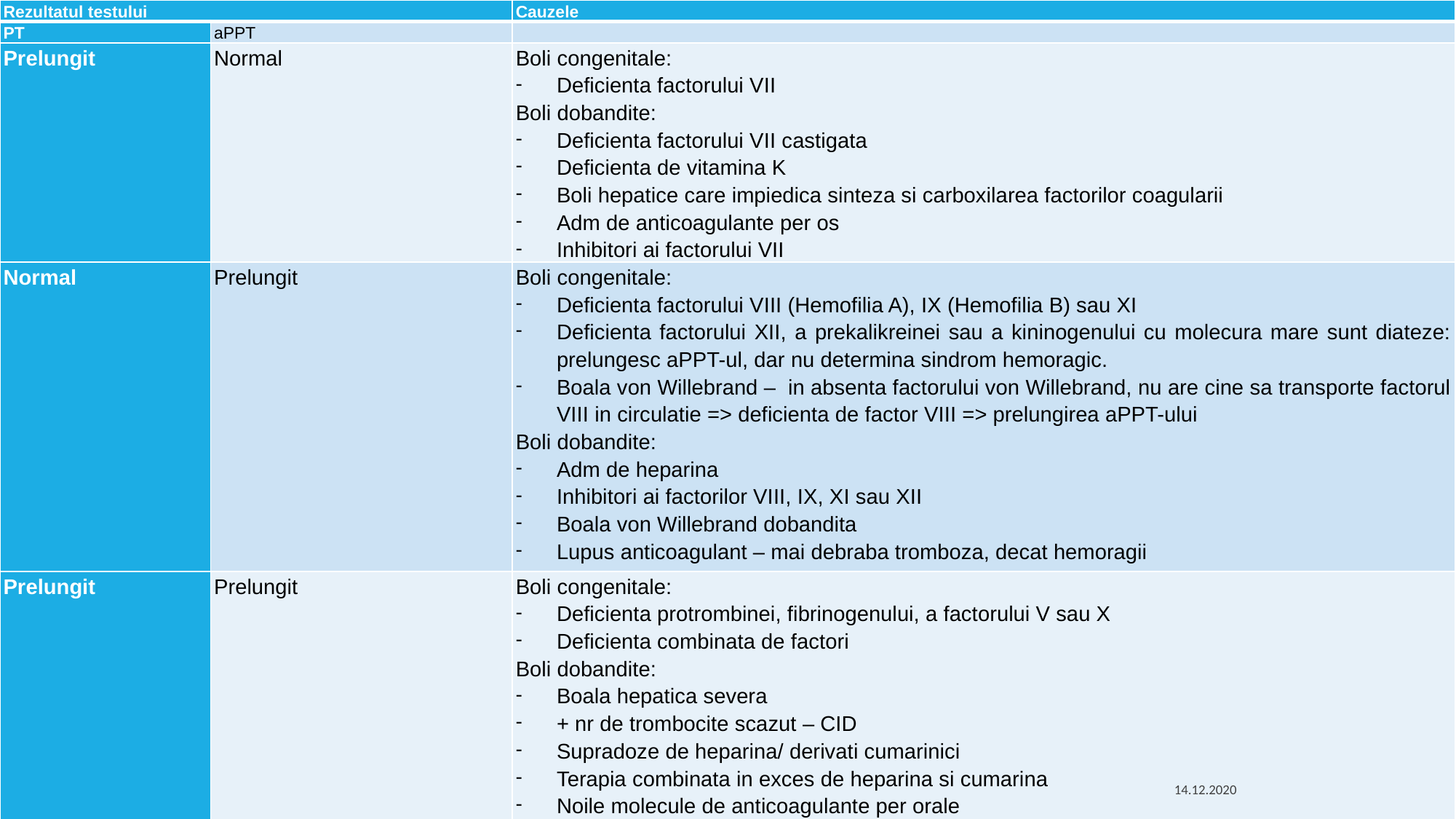

| Rezultatul testului |  | Cauzele |
| --- | --- | --- |
| PT | aPPT |  |
| Prelungit | Normal | Boli congenitale: Deficienta factorului VII Boli dobandite: Deficienta factorului VII castigata Deficienta de vitamina K Boli hepatice care impiedica sinteza si carboxilarea factorilor coagularii Adm de anticoagulante per os Inhibitori ai factorului VII |
| Normal | Prelungit | Boli congenitale: Deficienta factorului VIII (Hemofilia A), IX (Hemofilia B) sau XI Deficienta factorului XII, a prekalikreinei sau a kininogenului cu molecura mare sunt diateze: prelungesc aPPT-ul, dar nu determina sindrom hemoragic. Boala von Willebrand – in absenta factorului von Willebrand, nu are cine sa transporte factorul VIII in circulatie => deficienta de factor VIII => prelungirea aPPT-ului Boli dobandite: Adm de heparina Inhibitori ai factorilor VIII, IX, XI sau XII Boala von Willebrand dobandita Lupus anticoagulant – mai debraba tromboza, decat hemoragii |
| Prelungit | Prelungit | Boli congenitale: Deficienta protrombinei, fibrinogenului, a factorului V sau X Deficienta combinata de factori Boli dobandite: Boala hepatica severa + nr de trombocite scazut – CID Supradoze de heparina/ derivati cumarinici Terapia combinata in exces de heparina si cumarina Noile molecule de anticoagulante per orale Inhibitori ai factorului II, ai fibrinogenului, factorului V sau X Amiloidoza primara asociata cu deficienta factorului X |
#
14.12.2020